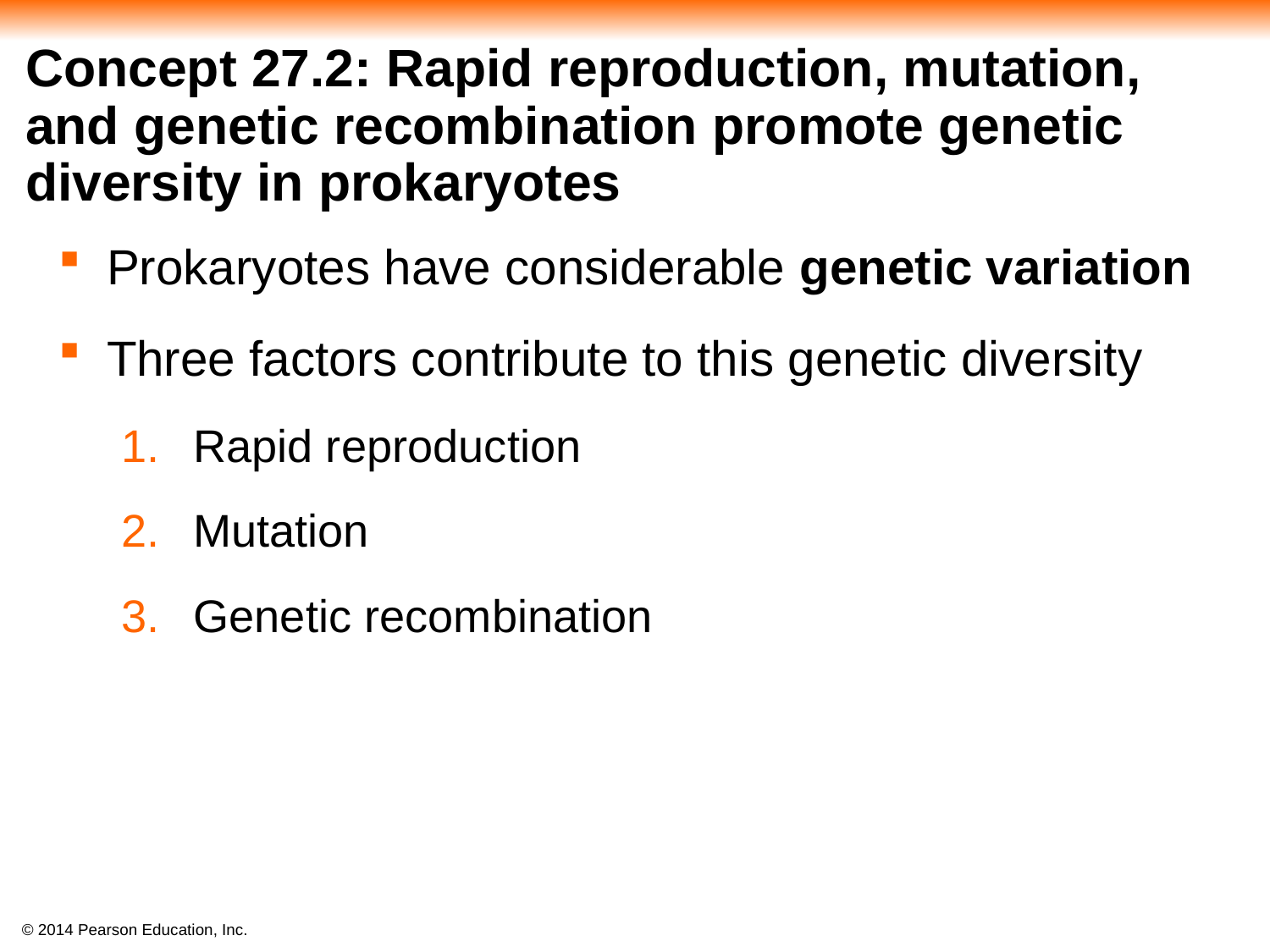

# Concept 27.2: Rapid reproduction, mutation, and genetic recombination promote genetic diversity in prokaryotes
Prokaryotes have considerable genetic variation
Three factors contribute to this genetic diversity
Rapid reproduction
Mutation
Genetic recombination